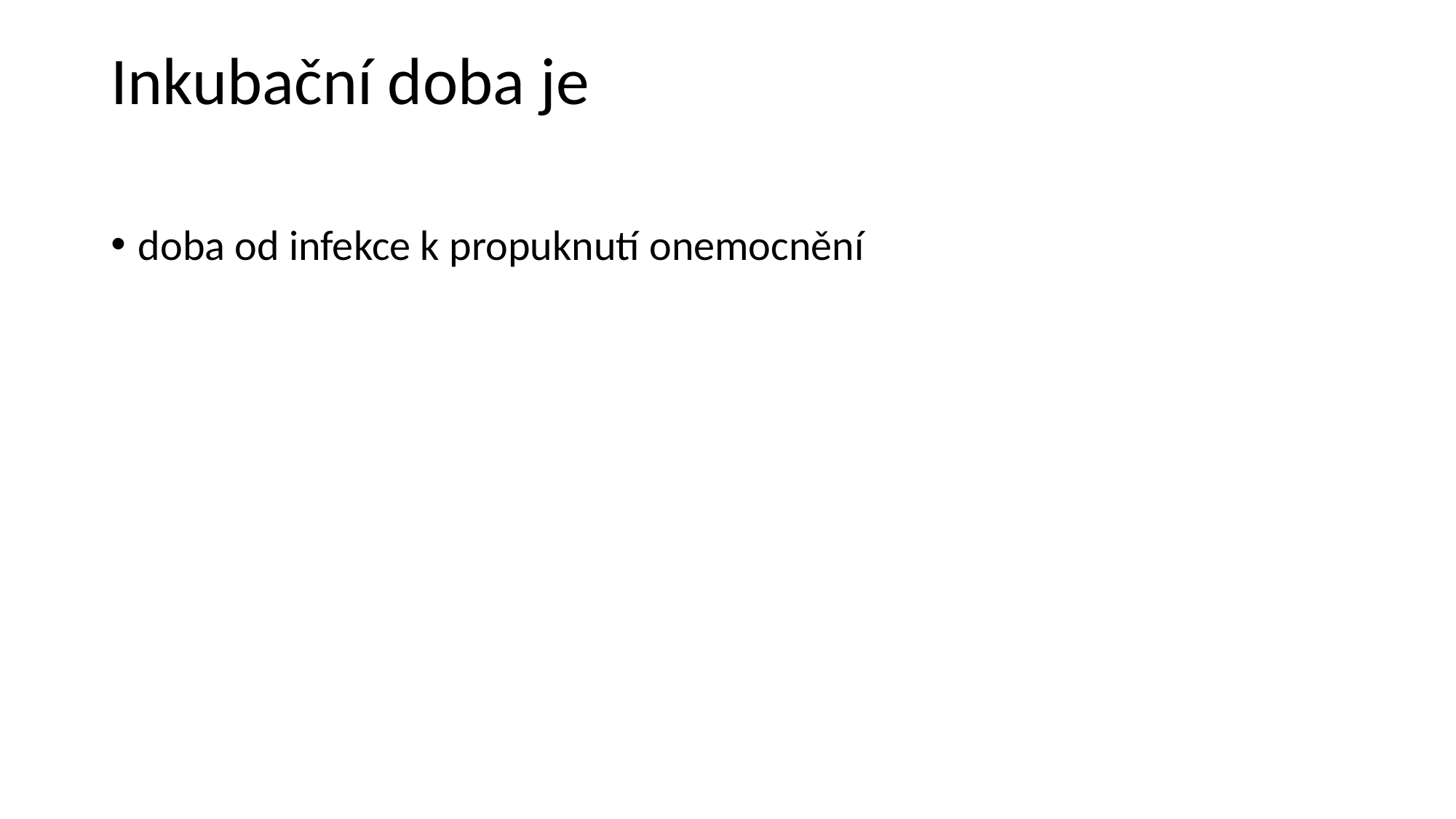

# Inkubační doba je
doba od infekce k propuknutí onemocnění